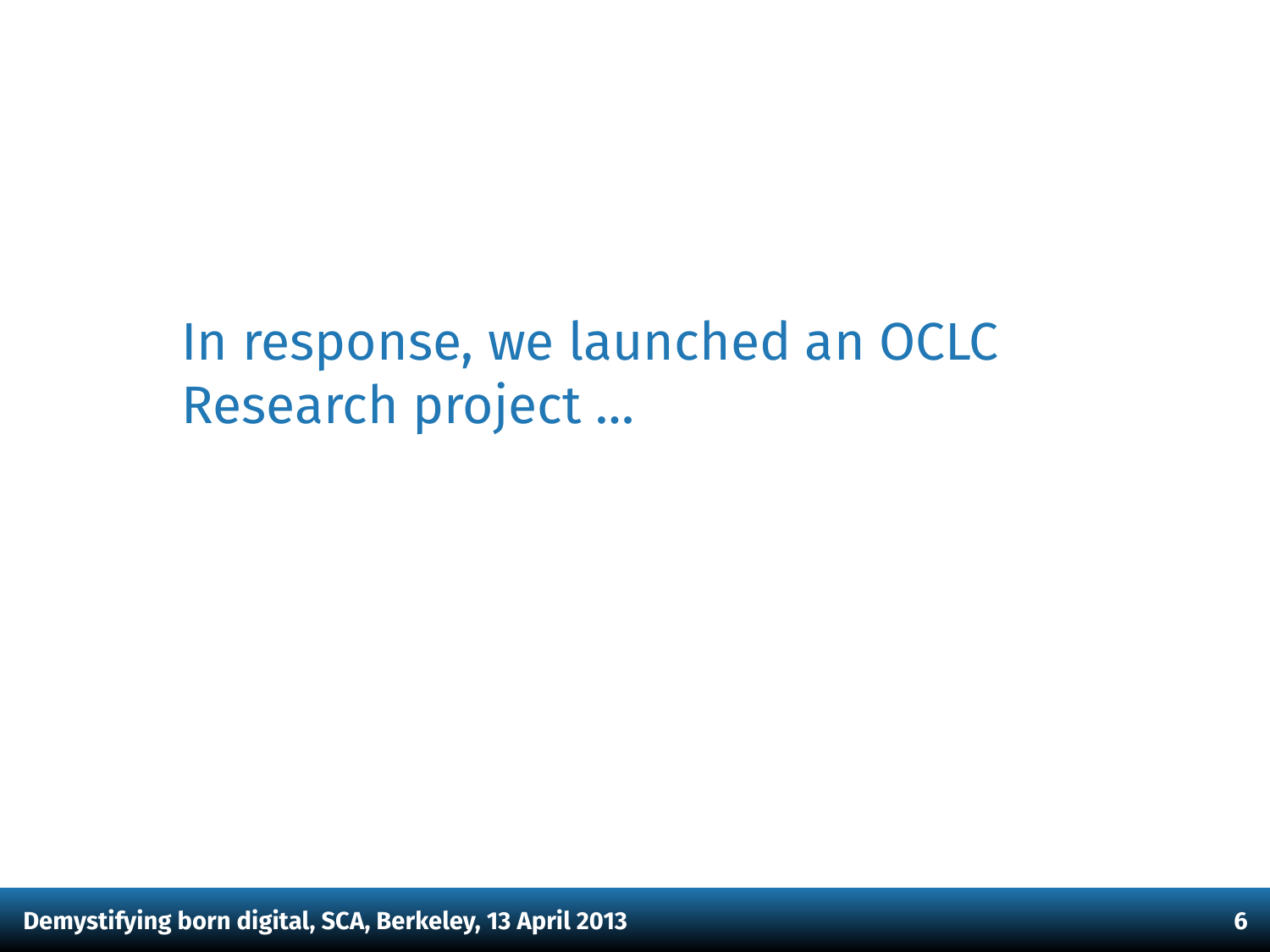

In response, we launched an OCLC Research project …